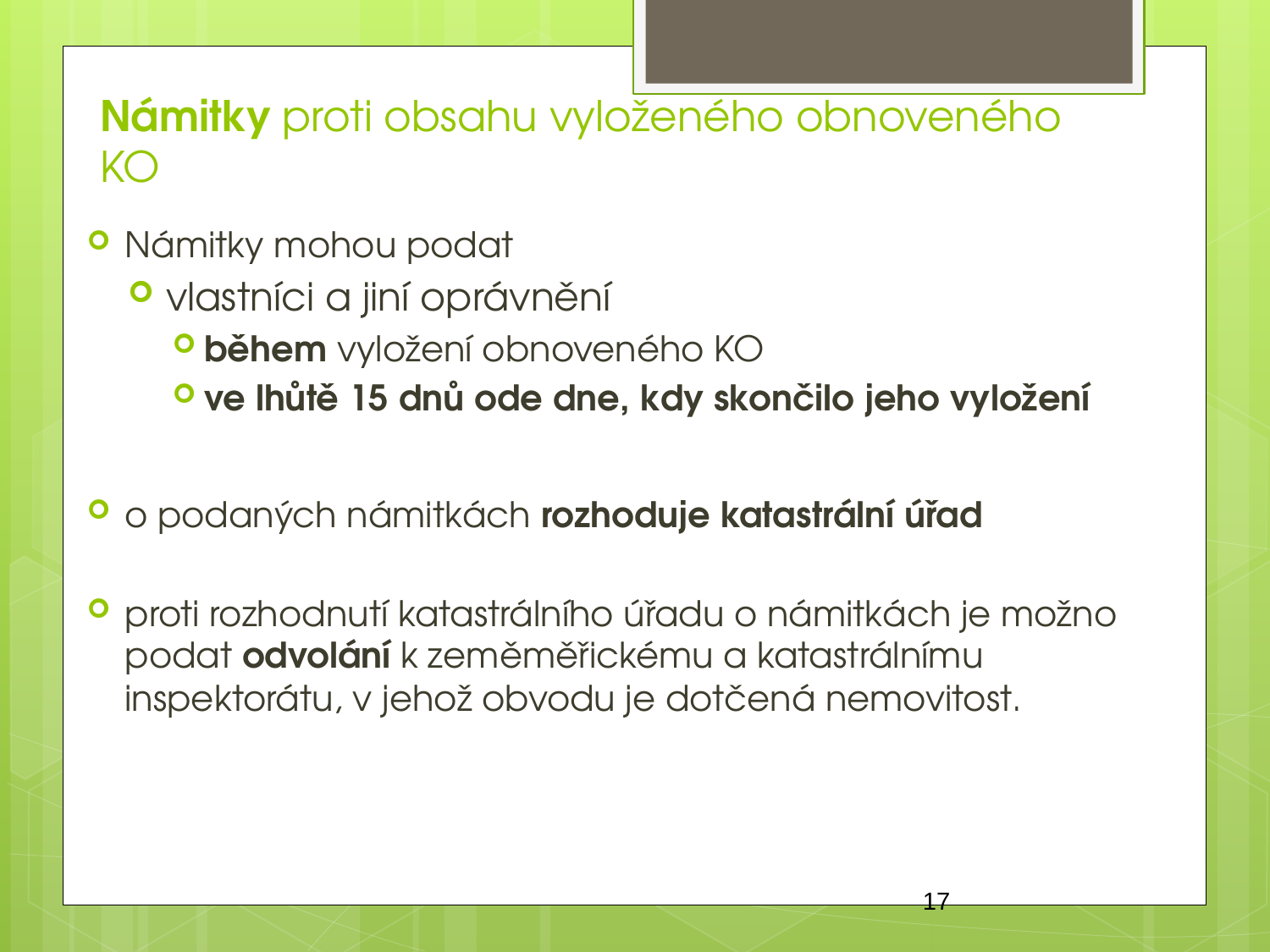

Námitky proti obsahu vyloženého obnoveného KO
Námitky mohou podat
vlastníci a jiní oprávnění
během vyložení obnoveného KO
ve lhůtě 15 dnů ode dne, kdy skončilo jeho vyložení

o podaných námitkách rozhoduje katastrální úřad

proti rozhodnutí katastrálního úřadu o námitkách je možno podat odvolání k zeměměřickému a katastrálnímu inspektorátu, v jehož obvodu je dotčená nemovitost.

17